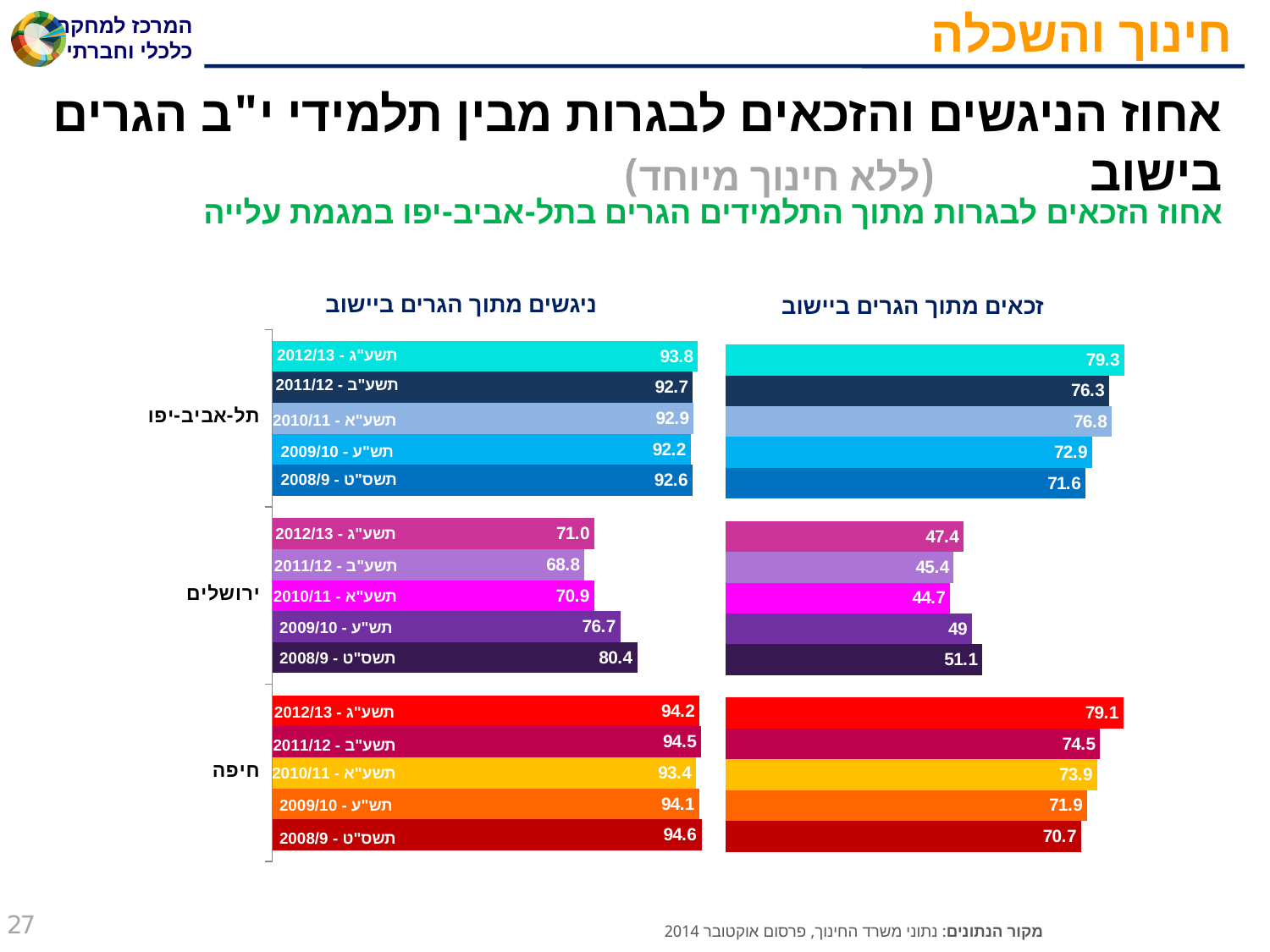

# חינוך והשכלה
אחוז הניגשים והזכאים לבגרות מבין תלמידי י"ב הגרים בישוב            (ללא חינוך מיוחד)
אחוז הזכאים לבגרות מתוך התלמידים הגרים בתל-אביב-יפו במגמת עלייה

### Chart

| Category | תשס"ט - 2008/9 | תש"ע - 2009/10 | תשע"א - 2010/11 | תשע"ב - 2011/12 | תשע"ג - 2012/13 |
|---|---|---|---|---|---|
| חיפה | 70.7 | 71.9 | 73.9 | 74.5 | 79.09 |
| ירושלים | 51.1 | 49.0 | 44.7 | 45.4 | 47.370000000000005 |
| תל-אביב-יפו | 71.6 | 72.9 | 76.8 | 76.3 | 79.27 |

### Chart

| Category | תשס"ט - 2008/9 | תש"ע - 2009/10 | תשע"א - 2010/11 | תשע"ב - 2011/12 | תשע"ג - 2012/13 |
|---|---|---|---|---|---|
| חיפה | 94.6 | 94.1 | 93.4 | 94.5 | 94.164265129683 |
| ירושלים | 80.4 | 76.7 | 70.9 | 68.8 | 70.99702613867585 |
| תל-אביב-יפו | 92.6 | 92.2 | 92.9 | 92.7 | 93.83496680366741 |
ניגשים מתוך הגרים ביישוב
תשע"א - 2010/11
תש"ע - 2009/10
תשס"ט - 2008/9
תשע"א - 2010/11
תש"ע - 2009/10
תשס"ט - 2008/9
תשע"א - 2010/11
תש"ע - 2009/10
תשס"ט - 2008/9
זכאים מתוך הגרים ביישוב
תשע"ג - 2012/13
תשע"ב - 2011/12
תשע"ג - 2012/13
תשע"ב - 2011/12
תשע"ג - 2012/13
תשע"ב - 2011/12
27
מקור הנתונים: נתוני משרד החינוך, פרסום אוקטובר 2014